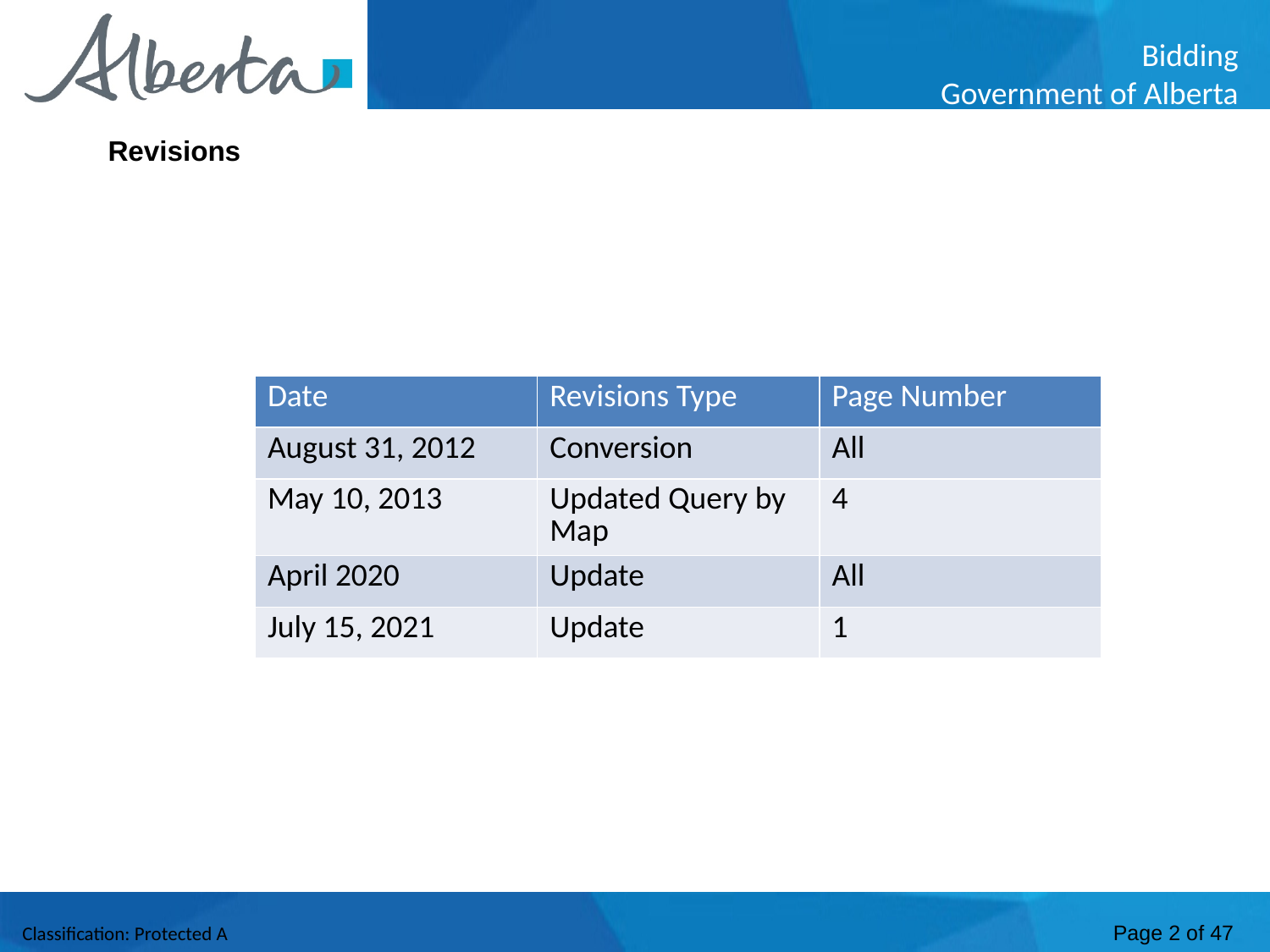

Revisions
| Date | Revisions Type | Page Number |
| --- | --- | --- |
| August 31, 2012 | Conversion | All |
| May 10, 2013 | Updated Query by Map | 4 |
| April 2020 | Update | All |
| July 15, 2021 | Update | 1 |